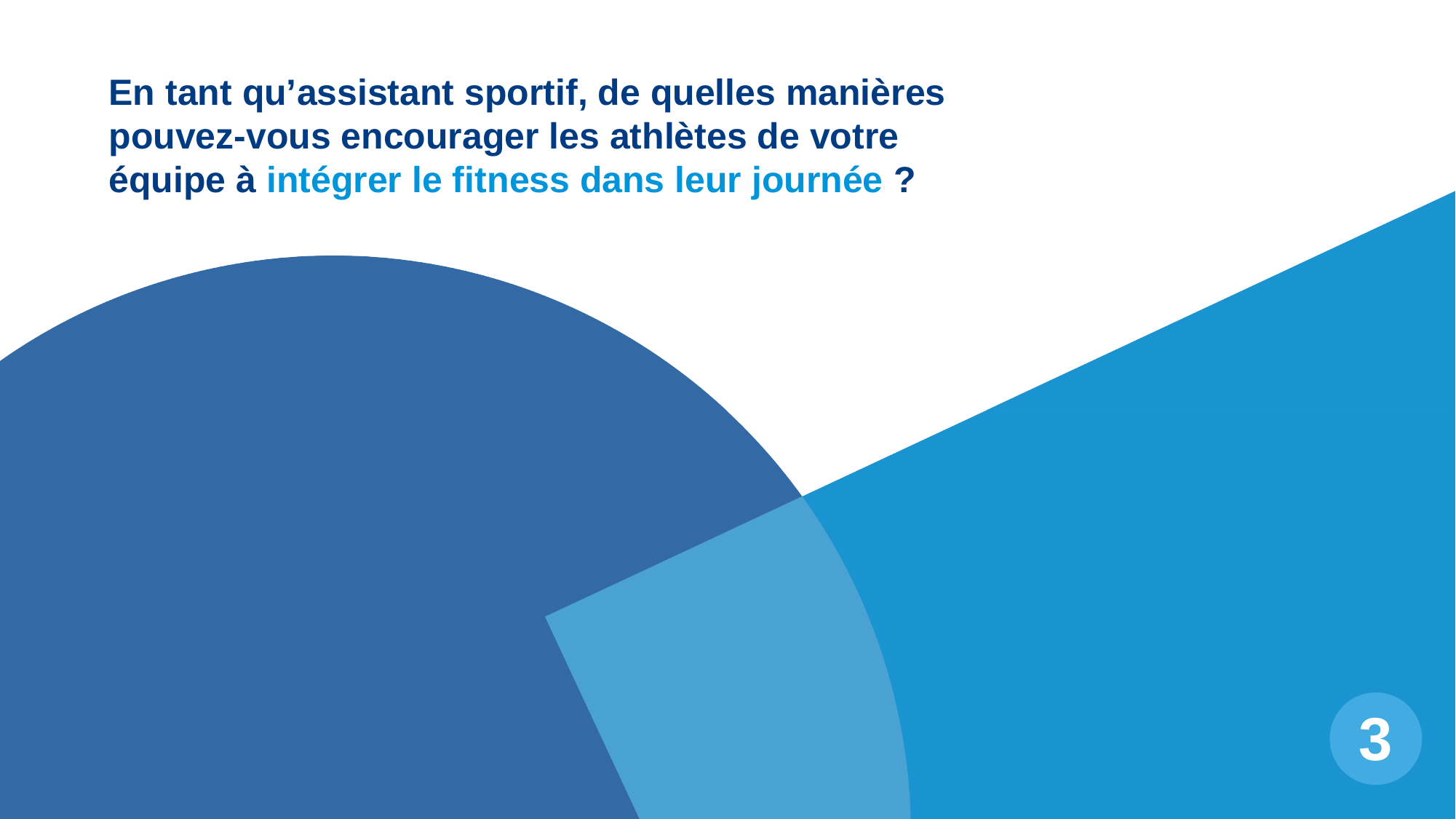

En tant qu’assistant sportif, de quelles manières pouvez-vous encourager les athlètes de votre équipe à intégrer le fitness dans leur journée ?

3